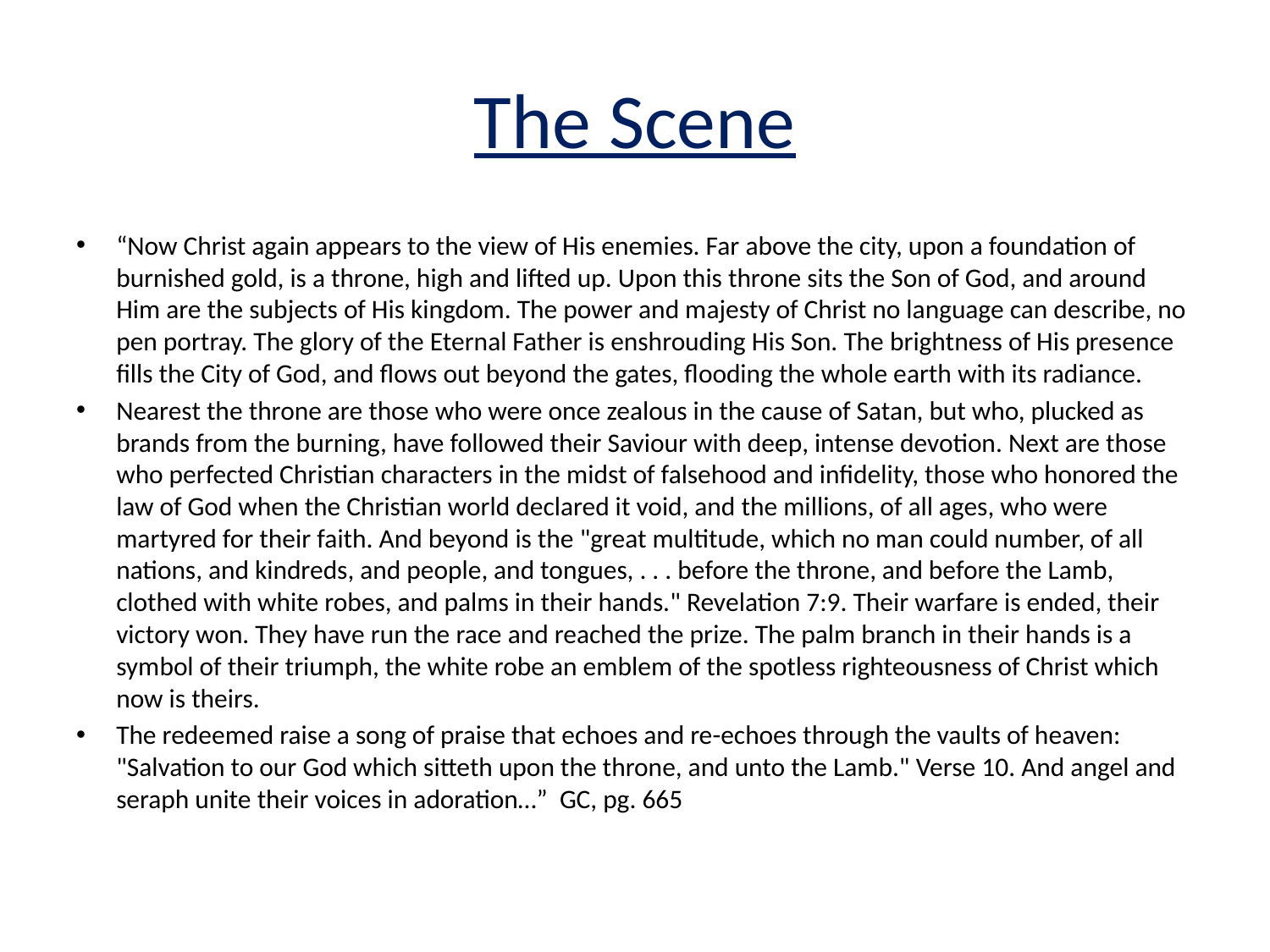

# The Scene
“Now Christ again appears to the view of His enemies. Far above the city, upon a foundation of burnished gold, is a throne, high and lifted up. Upon this throne sits the Son of God, and around Him are the subjects of His kingdom. The power and majesty of Christ no language can describe, no pen portray. The glory of the Eternal Father is enshrouding His Son. The brightness of His presence fills the City of God, and flows out beyond the gates, flooding the whole earth with its radiance.
Nearest the throne are those who were once zealous in the cause of Satan, but who, plucked as brands from the burning, have followed their Saviour with deep, intense devotion. Next are those who perfected Christian characters in the midst of falsehood and infidelity, those who honored the law of God when the Christian world declared it void, and the millions, of all ages, who were martyred for their faith. And beyond is the "great multitude, which no man could number, of all nations, and kindreds, and people, and tongues, . . . before the throne, and before the Lamb, clothed with white robes, and palms in their hands." Revelation 7:9. Their warfare is ended, their victory won. They have run the race and reached the prize. The palm branch in their hands is a symbol of their triumph, the white robe an emblem of the spotless righteousness of Christ which now is theirs.
The redeemed raise a song of praise that echoes and re-echoes through the vaults of heaven: "Salvation to our God which sitteth upon the throne, and unto the Lamb." Verse 10. And angel and seraph unite their voices in adoration…”  GC, pg. 665